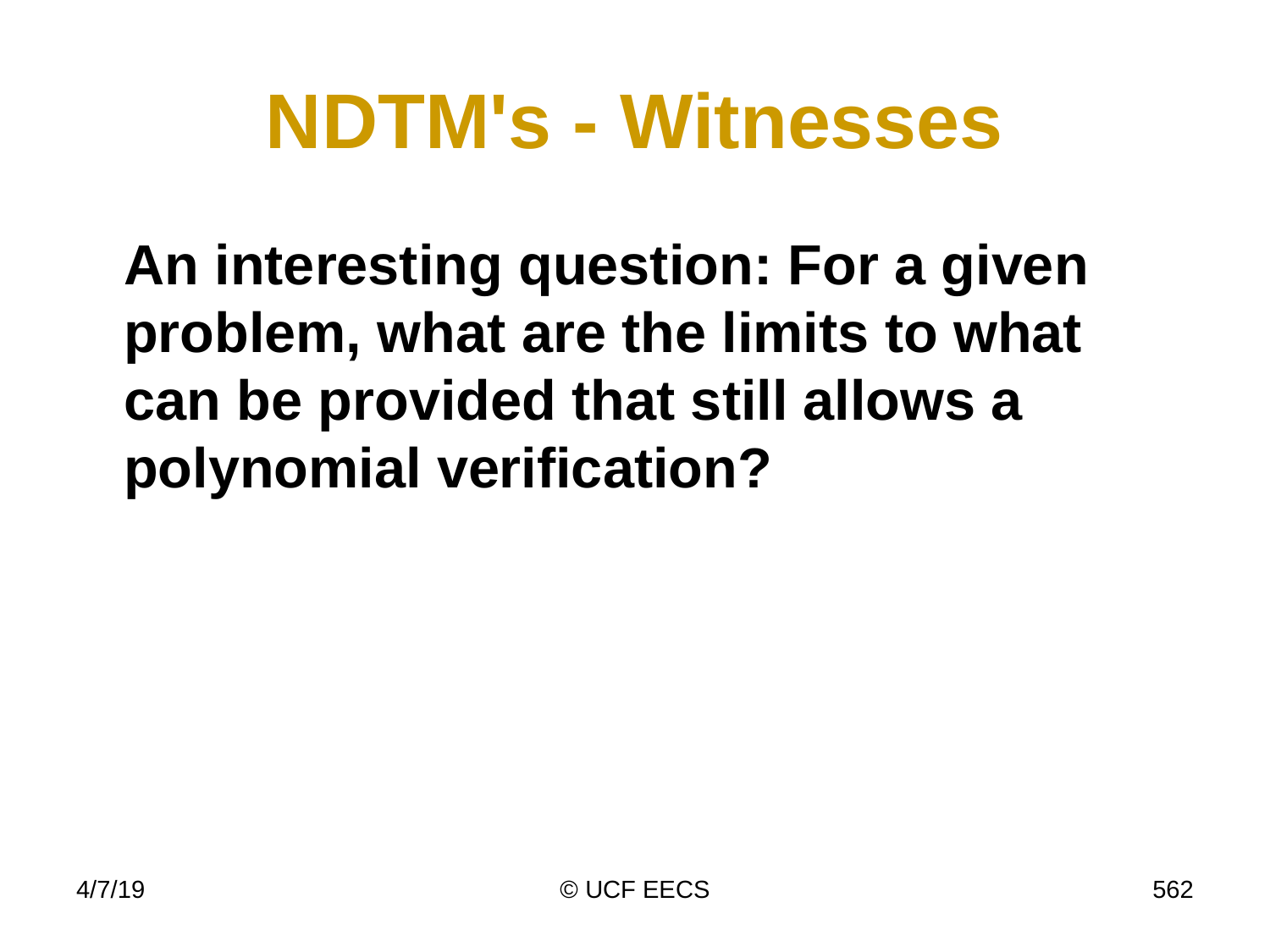

# NDTM's - Witnesses
	An interesting question: For a given problem, what are the limits to what can be provided that still allows a polynomial verification?
4/7/19
© UCF EECS
562